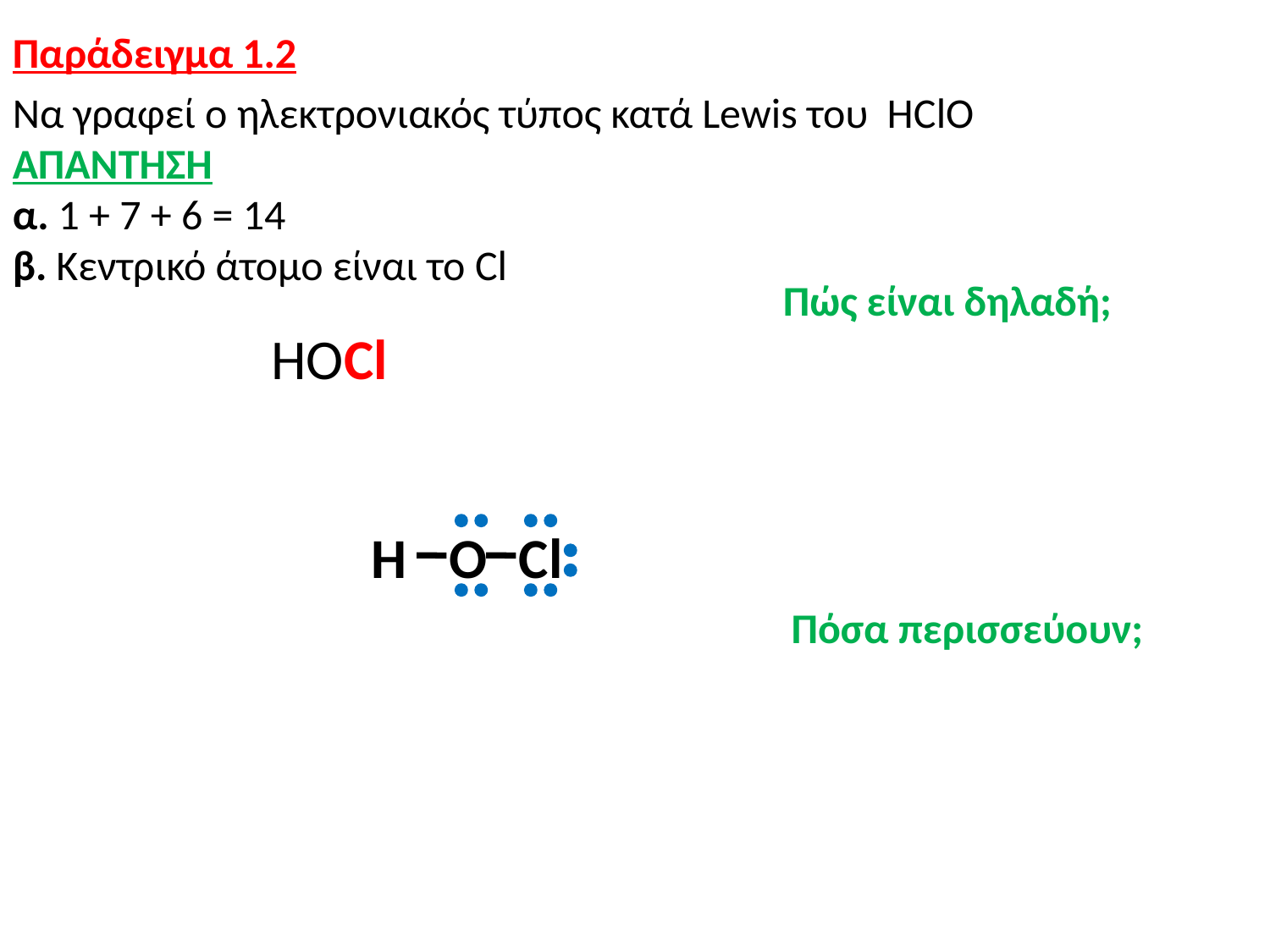

Παράδειγμα 1.2
Να γραφεί ο ηλεκτρονιακός τύπος κατά Lewis του  ΗClO
ΑΠΑΝΤΗΣΗ
α. 1 + 7 + 6 = 14
β. Κεντρικό άτομο είναι το Cl
Πώς είναι δηλαδή;
ΗΟCl
H
Ο

Cl

Πόσα περισσεύουν;